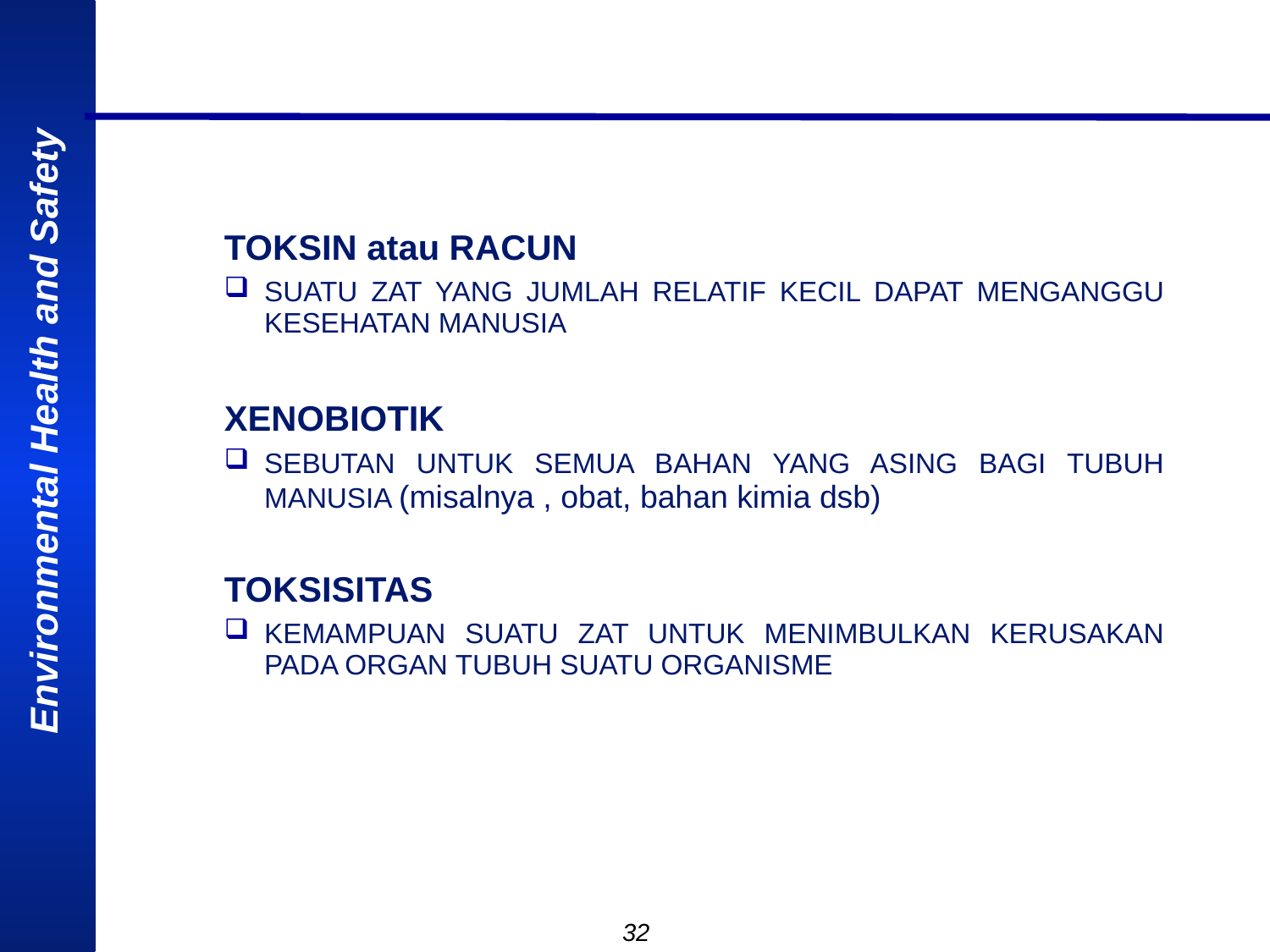

TOKSIN atau RACUN
SUATU ZAT YANG JUMLAH RELATIF KECIL DAPAT MENGANGGU KESEHATAN MANUSIA

XENOBIOTIK
SEBUTAN UNTUK SEMUA BAHAN YANG ASING BAGI TUBUH MANUSIA (misalnya , obat, bahan kimia dsb)

TOKSISITAS
KEMAMPUAN SUATU ZAT UNTUK MENIMBULKAN KERUSAKAN PADA ORGAN TUBUH SUATU ORGANISME